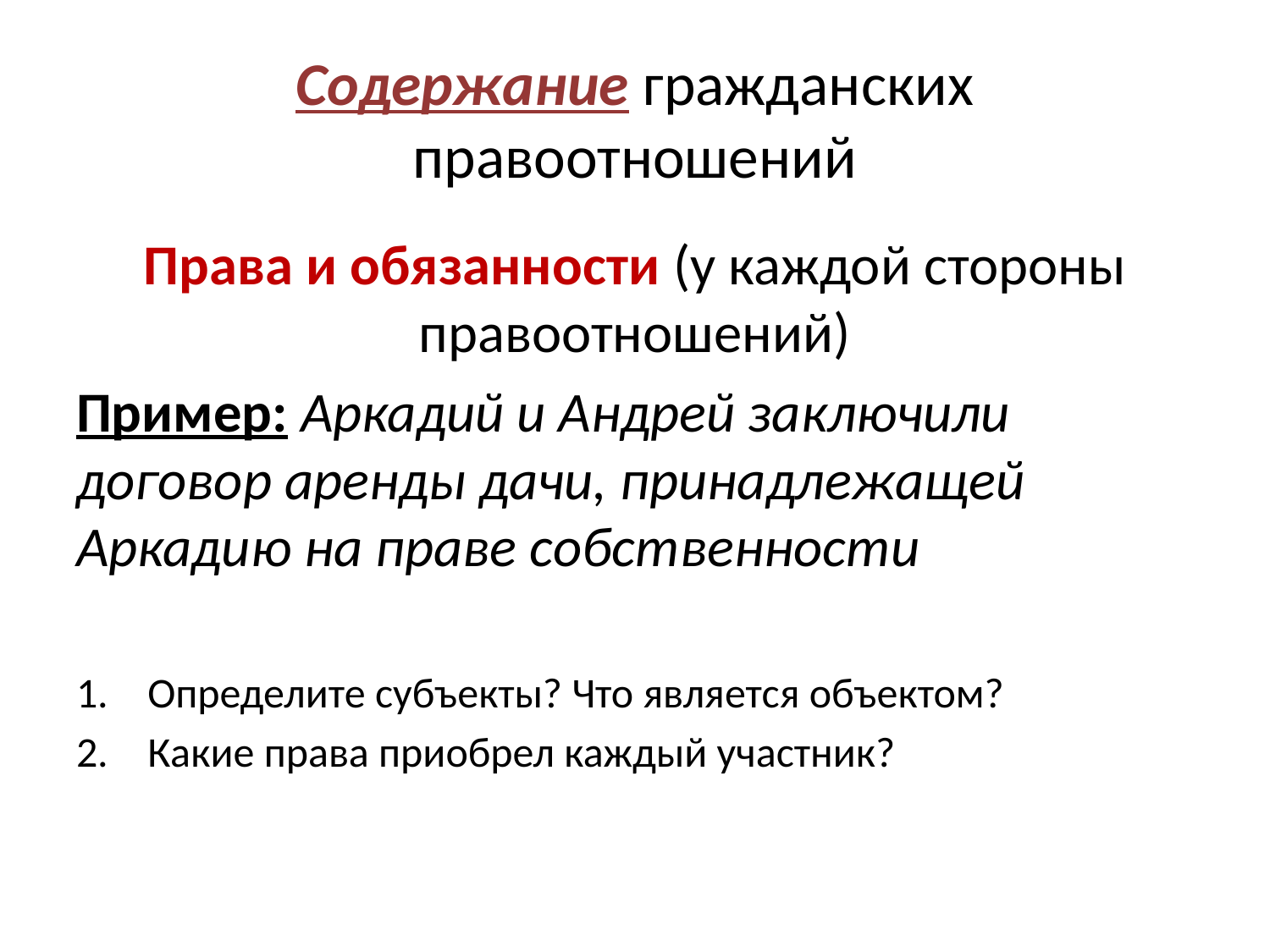

# Содержание гражданских правоотношений
Права и обязанности (у каждой стороны правоотношений)
Пример: Аркадий и Андрей заключили договор аренды дачи, принадлежащей Аркадию на праве собственности

Определите субъекты? Что является объектом?
Какие права приобрел каждый участник?